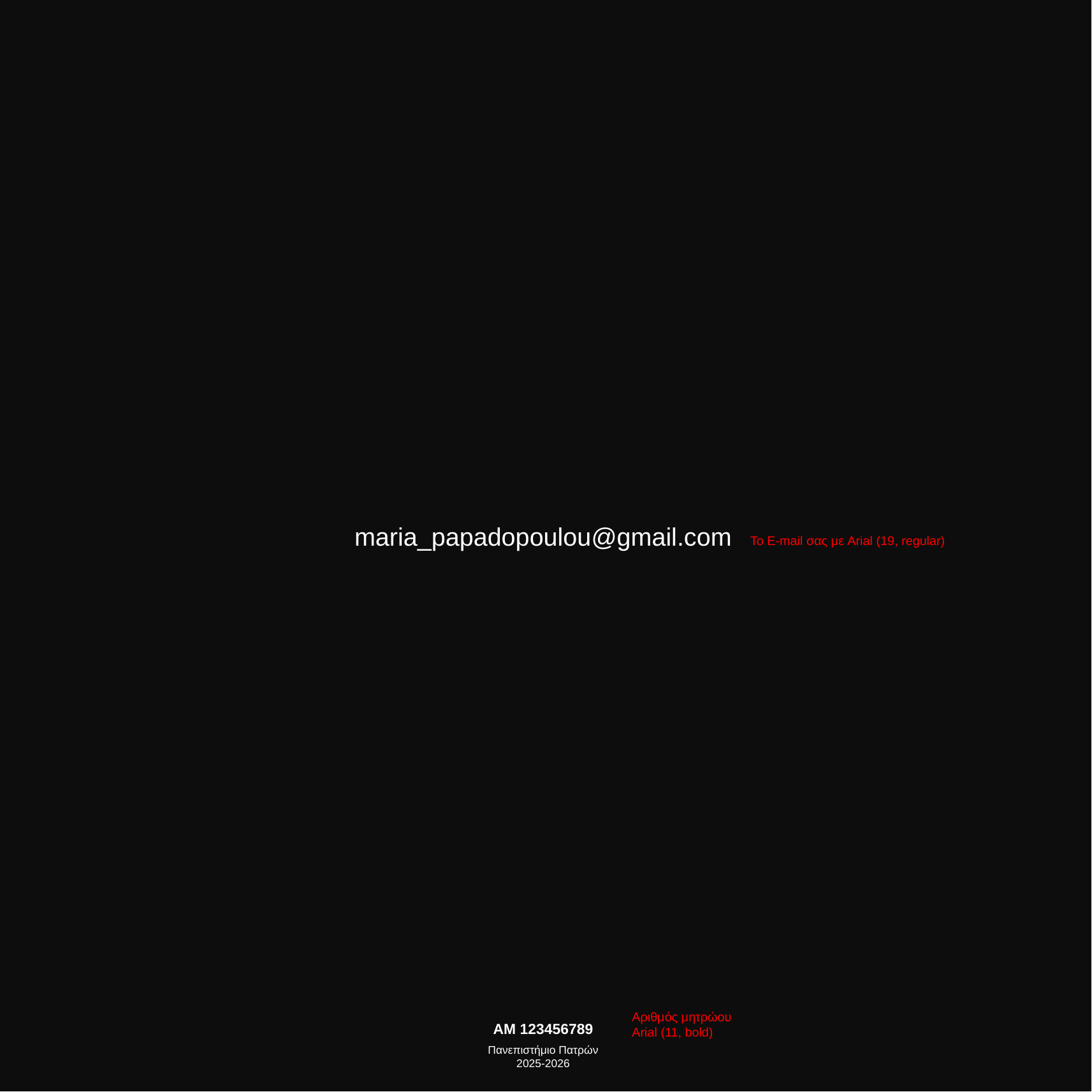

maria_papadopoulou@gmail.com
Το E-mail σας με Arial (19, regular)
Αριθμός μητρώου
Arial (11, bold)
AM 123456789
 Πανεπιστήμιο Πατρών
2025-2026